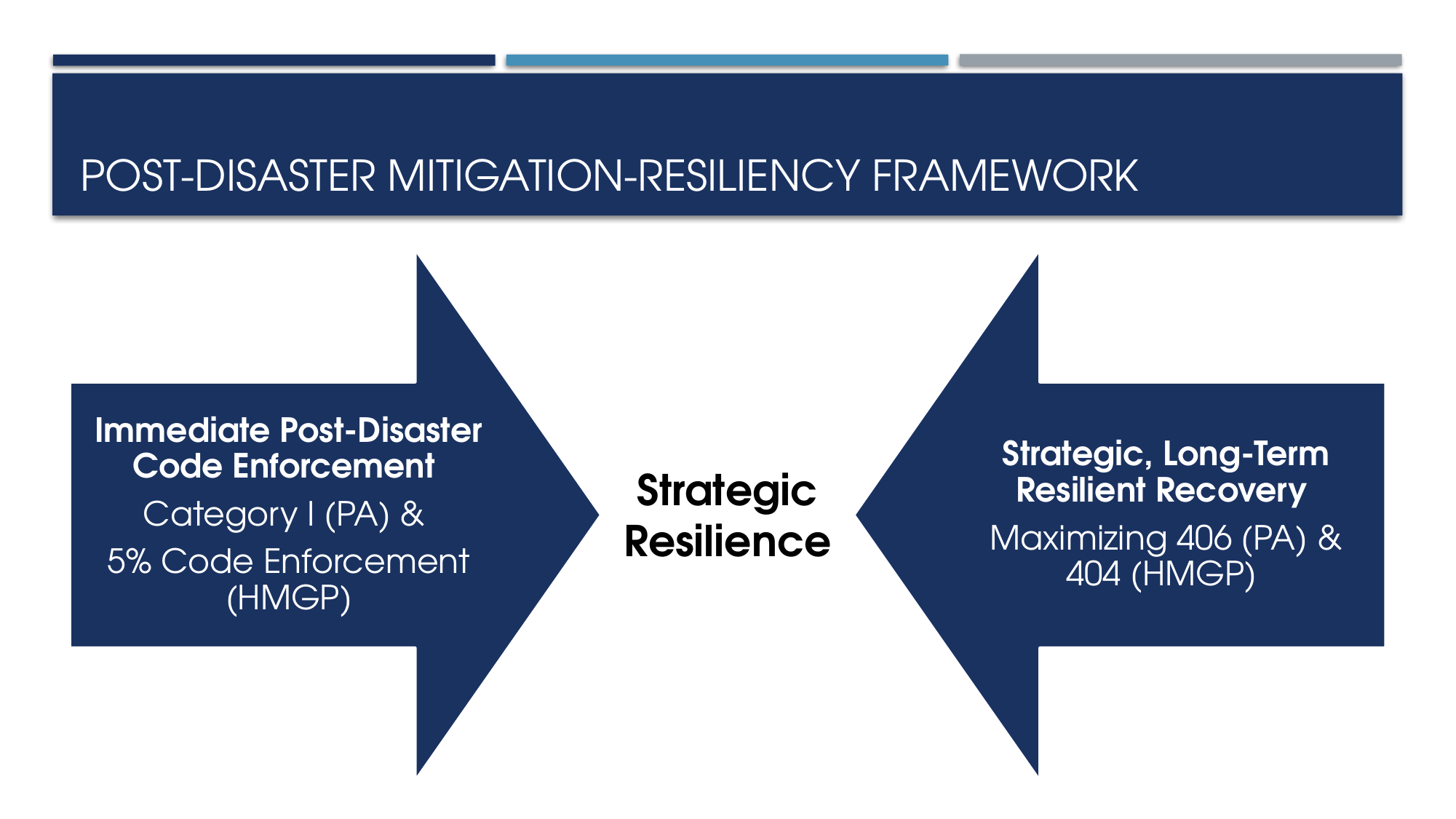

# Post-Disaster Mitigation-Resiliency Framework
Immediate Post-Disaster Code Enforcement
Category I (PA) &
5% Code Enforcement (HMGP)
Strategic, Long-Term Resilient Recovery
Maximizing 406 (PA) & 404 (HMGP)
Strategic Resilience